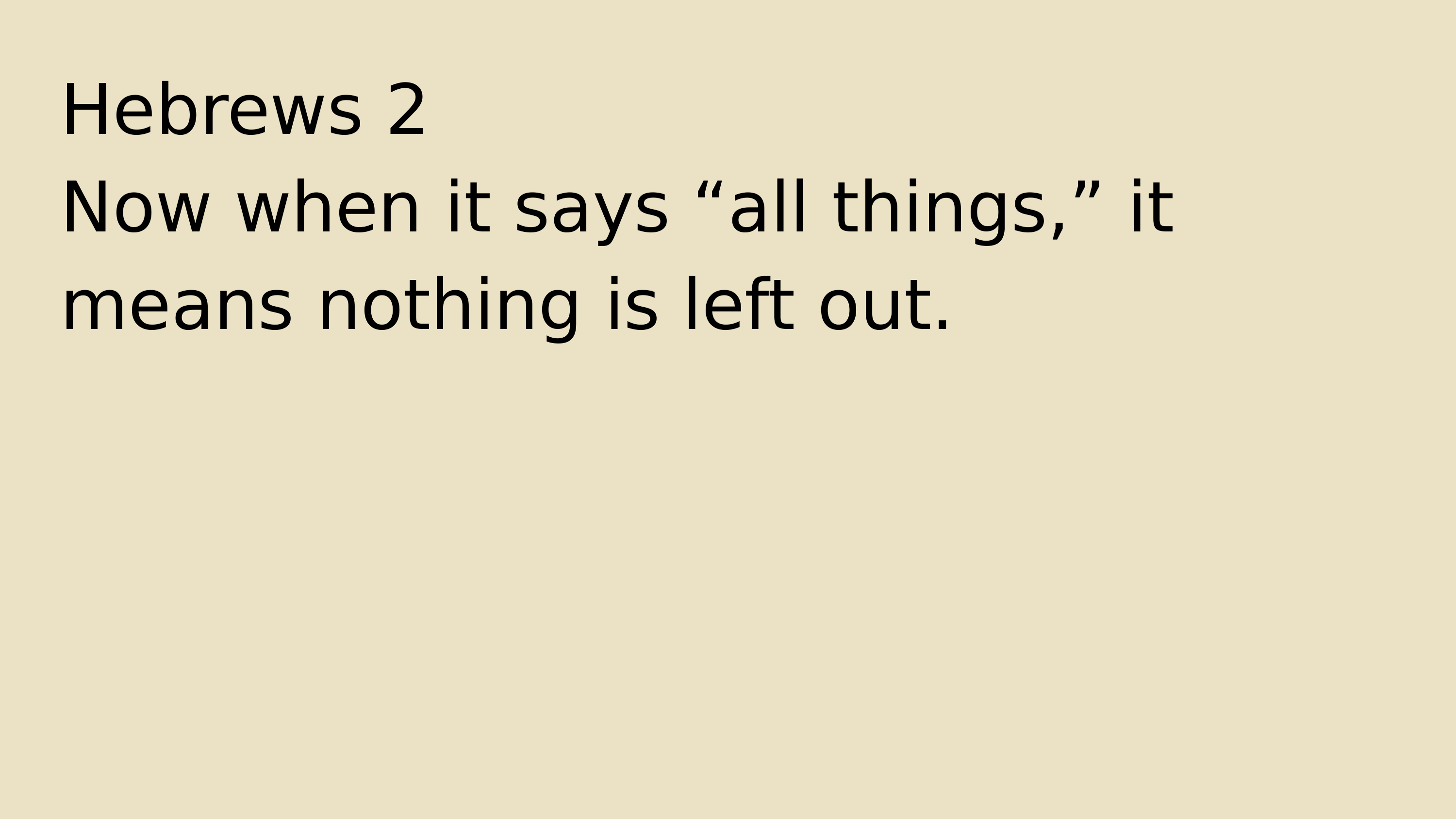

Hebrews 2
Now when it says “all things,” it means nothing is left out.